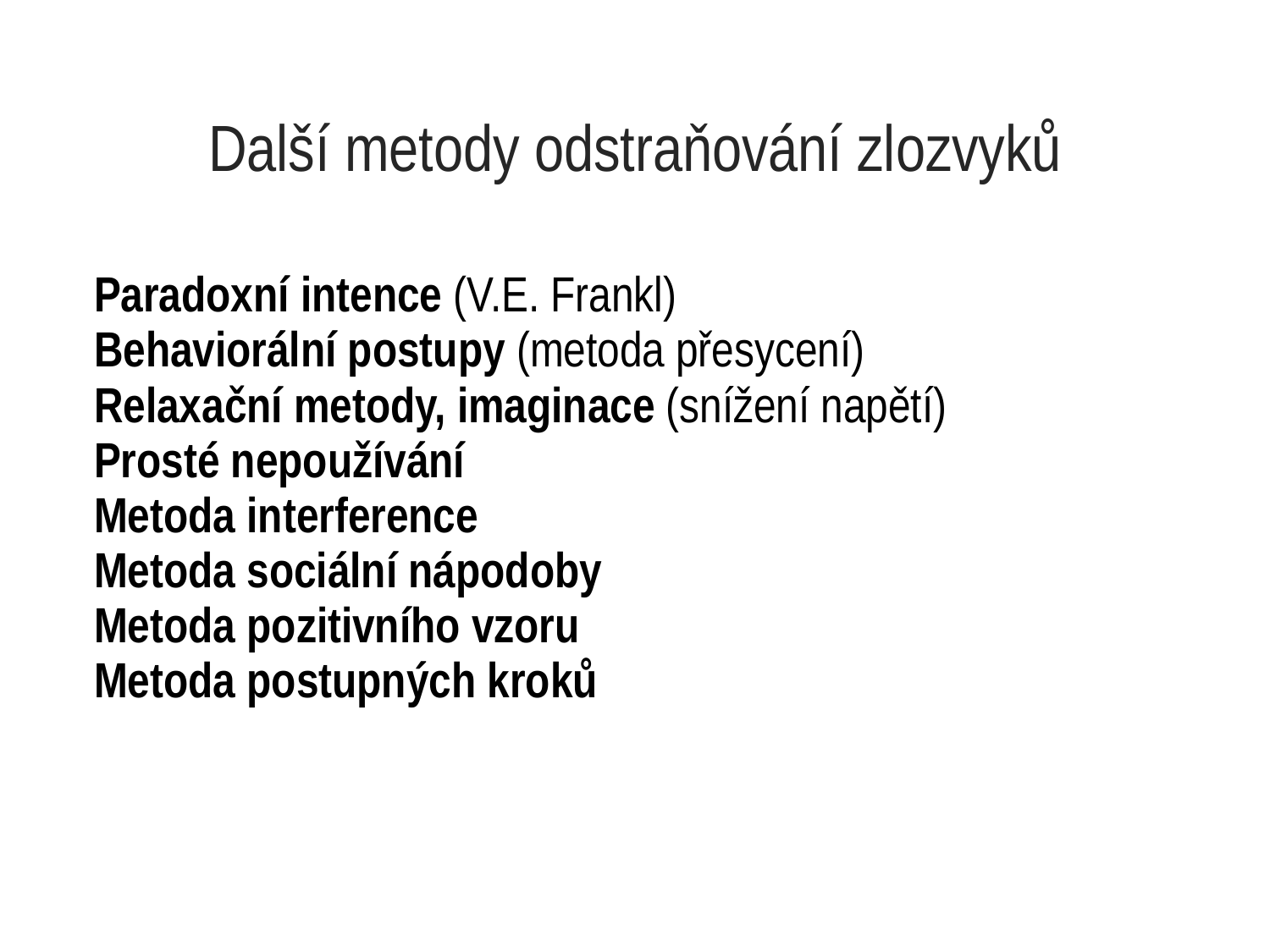

Další metody odstraňování zlozvyků
Paradoxní intence (V.E. Frankl)
Behaviorální postupy (metoda přesycení)
Relaxační metody, imaginace (snížení napětí)
Prosté nepoužívání
Metoda interference
Metoda sociální nápodoby
Metoda pozitivního vzoru
Metoda postupných kroků